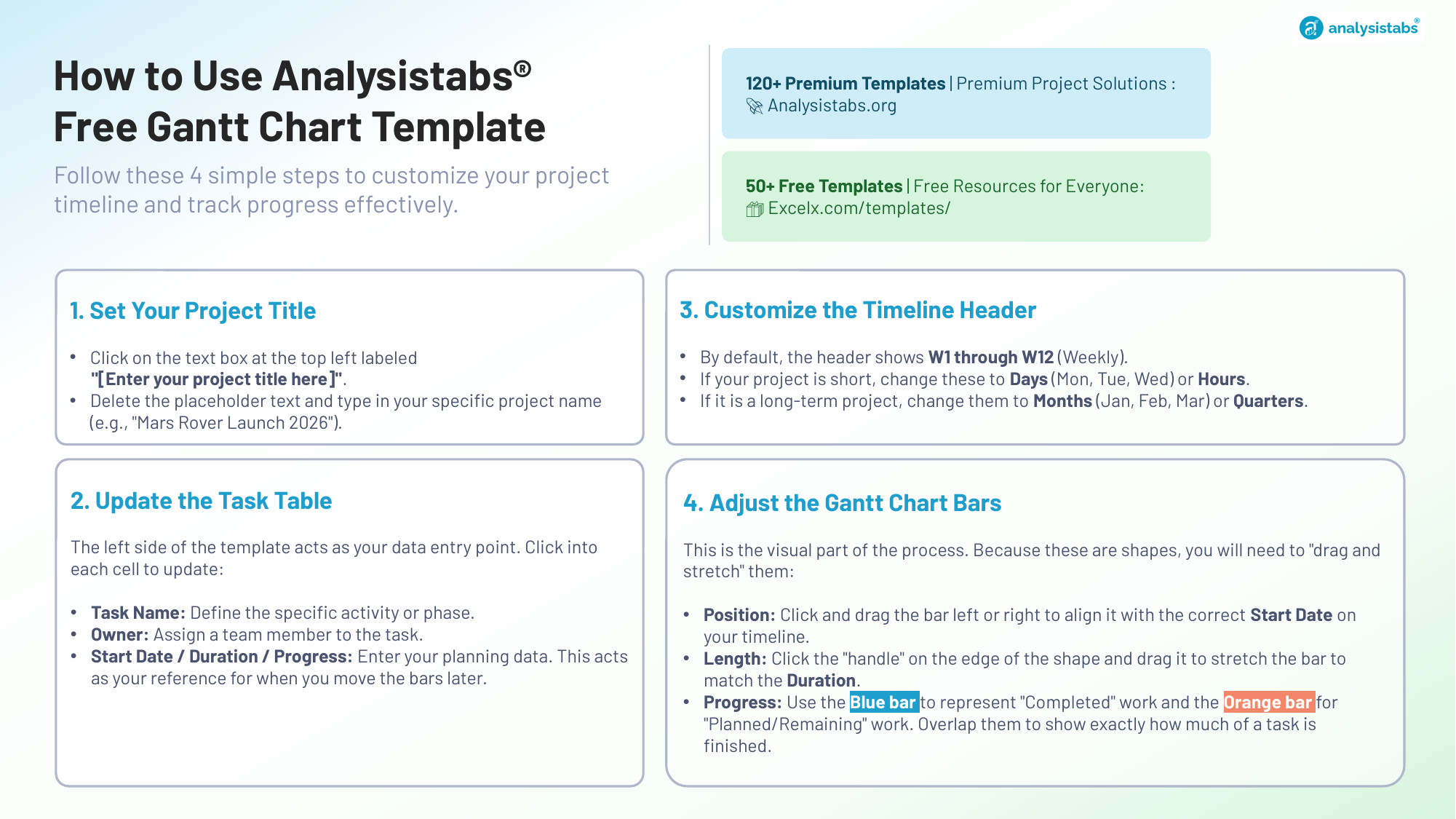

How to Use Analysistabs®
Free Gantt Chart Template
120+ Premium Templates | Premium Project Solutions :
🚀 Analysistabs.org
50+ Free Templates | Free Resources for Everyone:
🎁 Excelx.com/templates/
Follow these 4 simple steps to customize your project timeline and track progress effectively.
1. Set Your Project Title

Click on the text box at the top left labeled
      "[Enter your project title here]".
Delete the placeholder text and type in your specific project name (e.g., "Mars Rover Launch 2026").
3. Customize the Timeline Header

By default, the header shows W1 through W12 (Weekly).
If your project is short, change these to Days (Mon, Tue, Wed) or Hours.
If it is a long-term project, change them to Months (Jan, Feb, Mar) or Quarters.
2. Update the Task Table

The left side of the template acts as your data entry point. Click into each cell to update:

Task Name: Define the specific activity or phase.
Owner: Assign a team member to the task.
Start Date / Duration / Progress: Enter your planning data. This acts as your reference for when you move the bars later.
4. Adjust the Gantt Chart Bars

This is the visual part of the process. Because these are shapes, you will need to "drag and stretch" them:

Position: Click and drag the bar left or right to align it with the correct Start Date on your timeline.
Length: Click the "handle" on the edge of the shape and drag it to stretch the bar to match the Duration.
Progress: Use the Blue bar to represent "Completed" work and the Orange bar for "Planned/Remaining" work. Overlap them to show exactly how much of a task is finished.